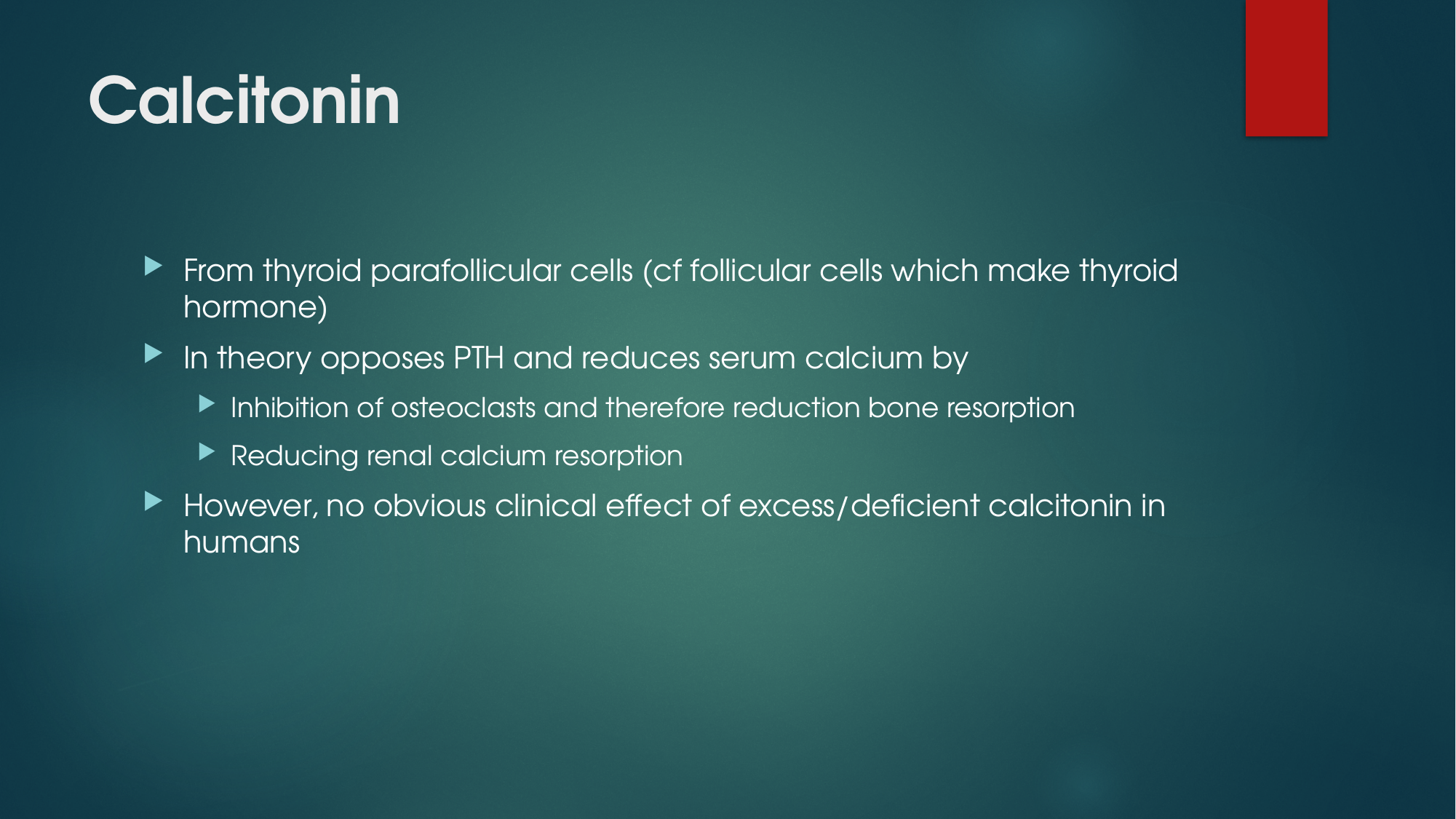

# Calcitonin
From thyroid parafollicular cells (cf follicular cells which make thyroid hormone)
In theory opposes PTH and reduces serum calcium by
Inhibition of osteoclasts and therefore reduction bone resorption
Reducing renal calcium resorption
However, no obvious clinical effect of excess/deficient calcitonin in humans